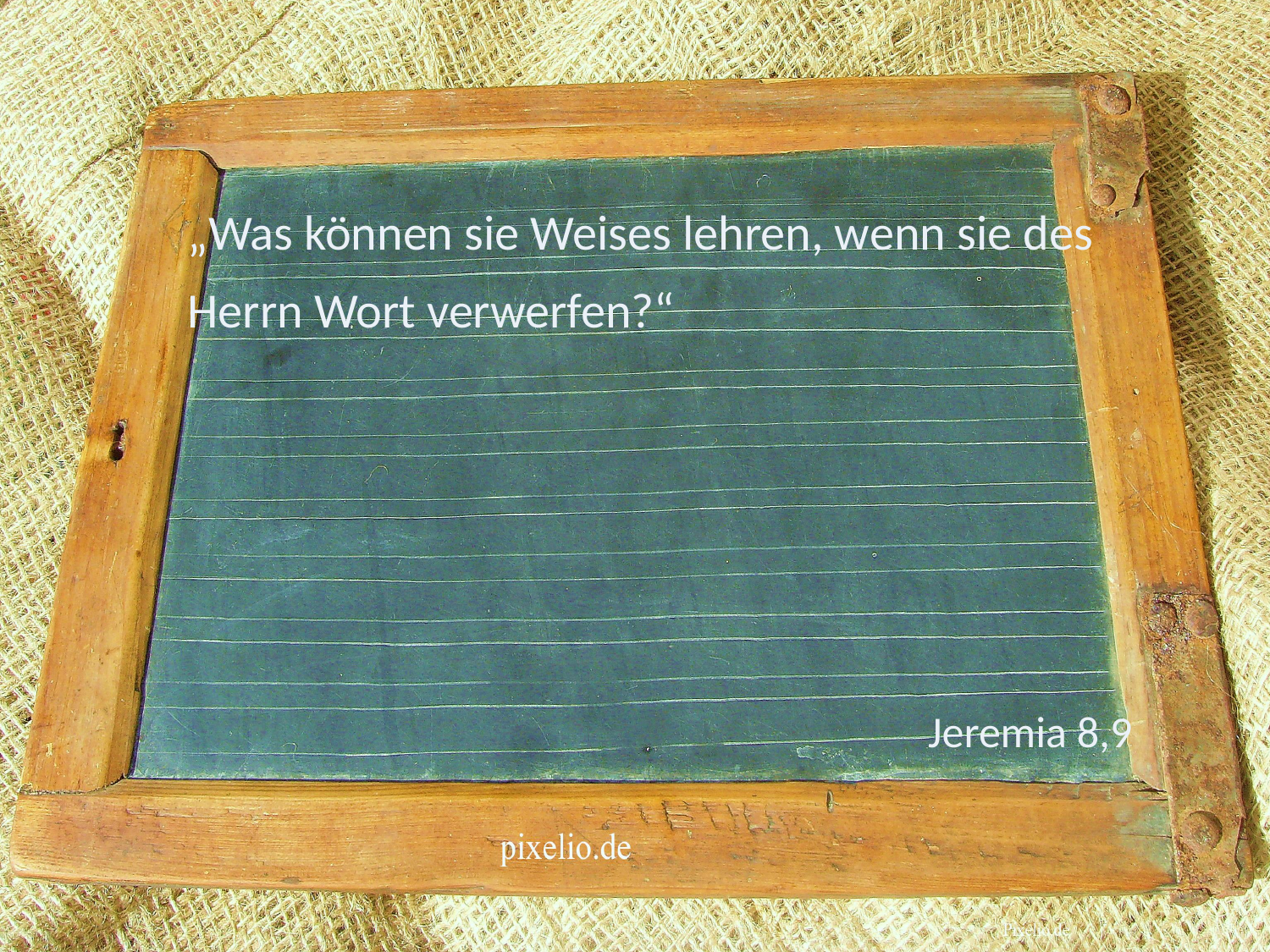

„Was können sie Weises lehren, wenn sie des Herrn Wort verwerfen?“
Jeremia 8,9